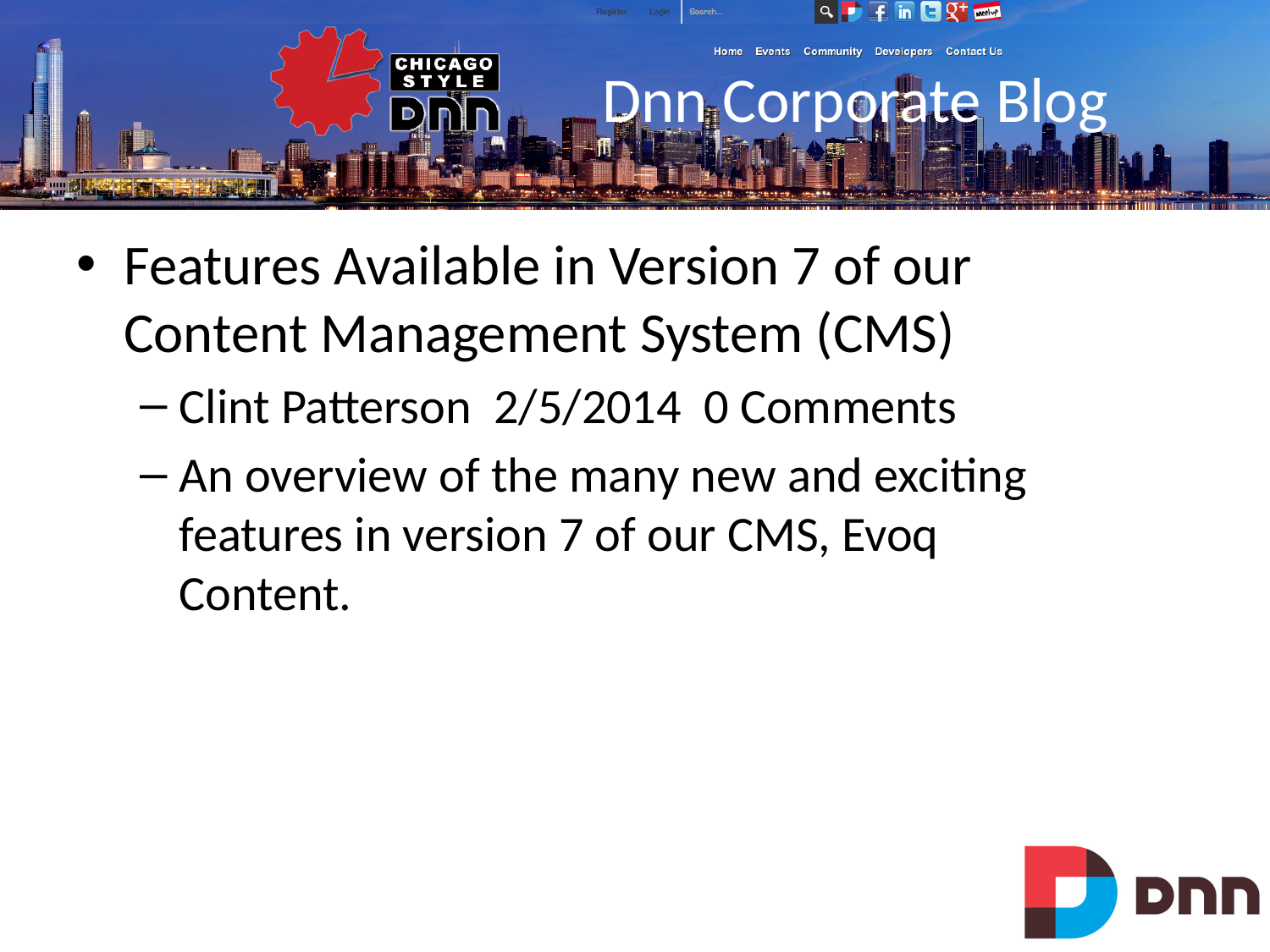

# Dnn Corporate Blog
Features Available in Version 7 of our Content Management System (CMS)
Clint Patterson  2/5/2014  0 Comments
An overview of the many new and exciting features in version 7 of our CMS, Evoq Content.